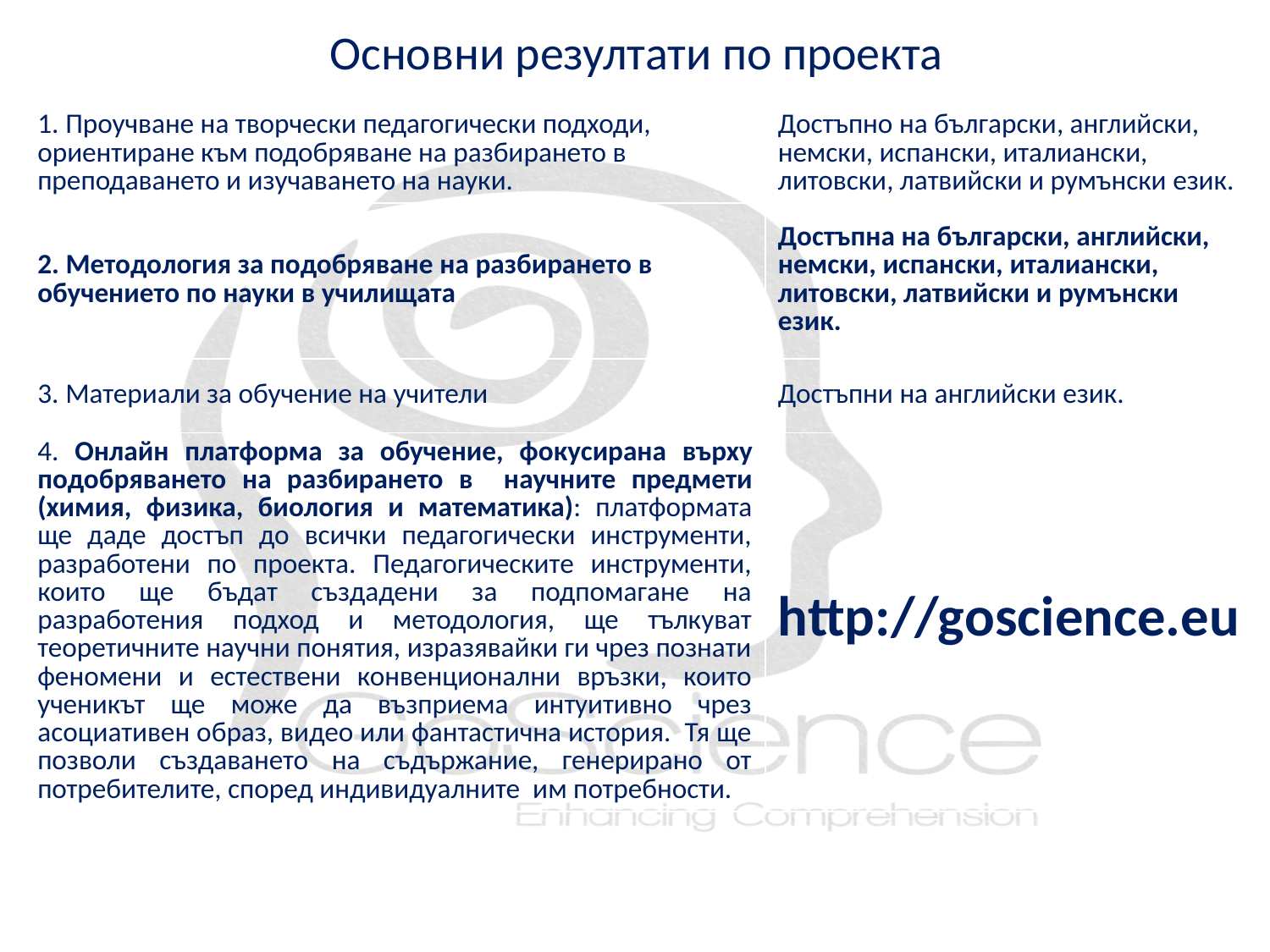

# Основни резултати по проекта
| 1. Проучване на творчески педагогически подходи, ориентиране към подобряване на разбирането в преподаването и изучаването на науки. | Достъпно на български, английски, немски, испански, италиански, литовски, латвийски и румънски език. |
| --- | --- |
| 2. Методология за подобряване на разбирането в обучението по науки в училищата | Достъпнa на български, английски, немски, испански, италиански, литовски, латвийски и румънски език. |
| 3. Материали за обучение на учители | Достъпни на английски език. |
| 4. Онлайн платформа за обучение, фокусирана върху подобряването на разбирането в научните предмети (химия, физика, биология и математика): платформата ще даде достъп до всички педагогически инструменти, разработени по проекта. Педагогическите инструменти, които ще бъдат създадени за подпомагане на разработения подход и методология, ще тълкуват теоретичните научни понятия, изразявайки ги чрез познати феномени и естествени конвенционални връзки, които ученикът ще може да възприема интуитивно чрез асоциативен образ, видео или фантастична история. Тя ще позволи създаването на съдържание, генерирано от потребителите, според индивидуалните им потребности. | http://goscience.eu |